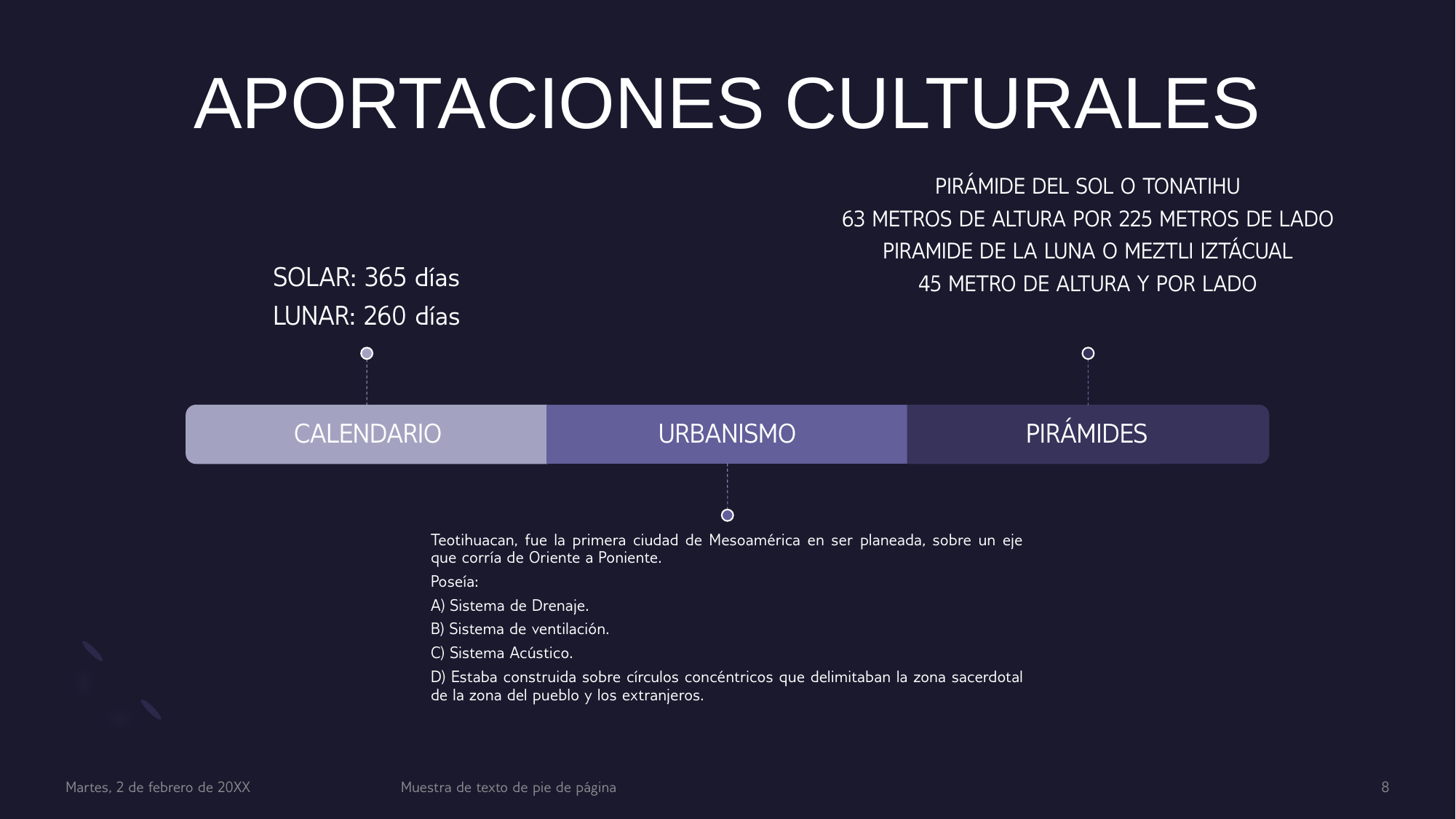

# APORTACIONES CULTURALES
CALENDARIO
SOLAR: 365 días
LUNAR: 260 días
URBANISMO
Teotihuacan, fue la primera ciudad de Mesoamérica en ser planeada, sobre un eje que corría de Oriente a Poniente.
Poseía:
A) Sistema de Drenaje.
B) Sistema de ventilación.
C) Sistema Acústico.
D) Estaba construida sobre círculos concéntricos que delimitaban la zona sacerdotal de la zona del pueblo y los extranjeros.

PIRÁMIDES
PIRÁMIDE DEL SOL O TONATIHU
63 METROS DE ALTURA POR 225 METROS DE LADO
PIRAMIDE DE LA LUNA O MEZTLI IZTÁCUAL
45 METRO DE ALTURA Y POR LADO

Martes, 2 de febrero de 20XX
Muestra de texto de pie de página
8